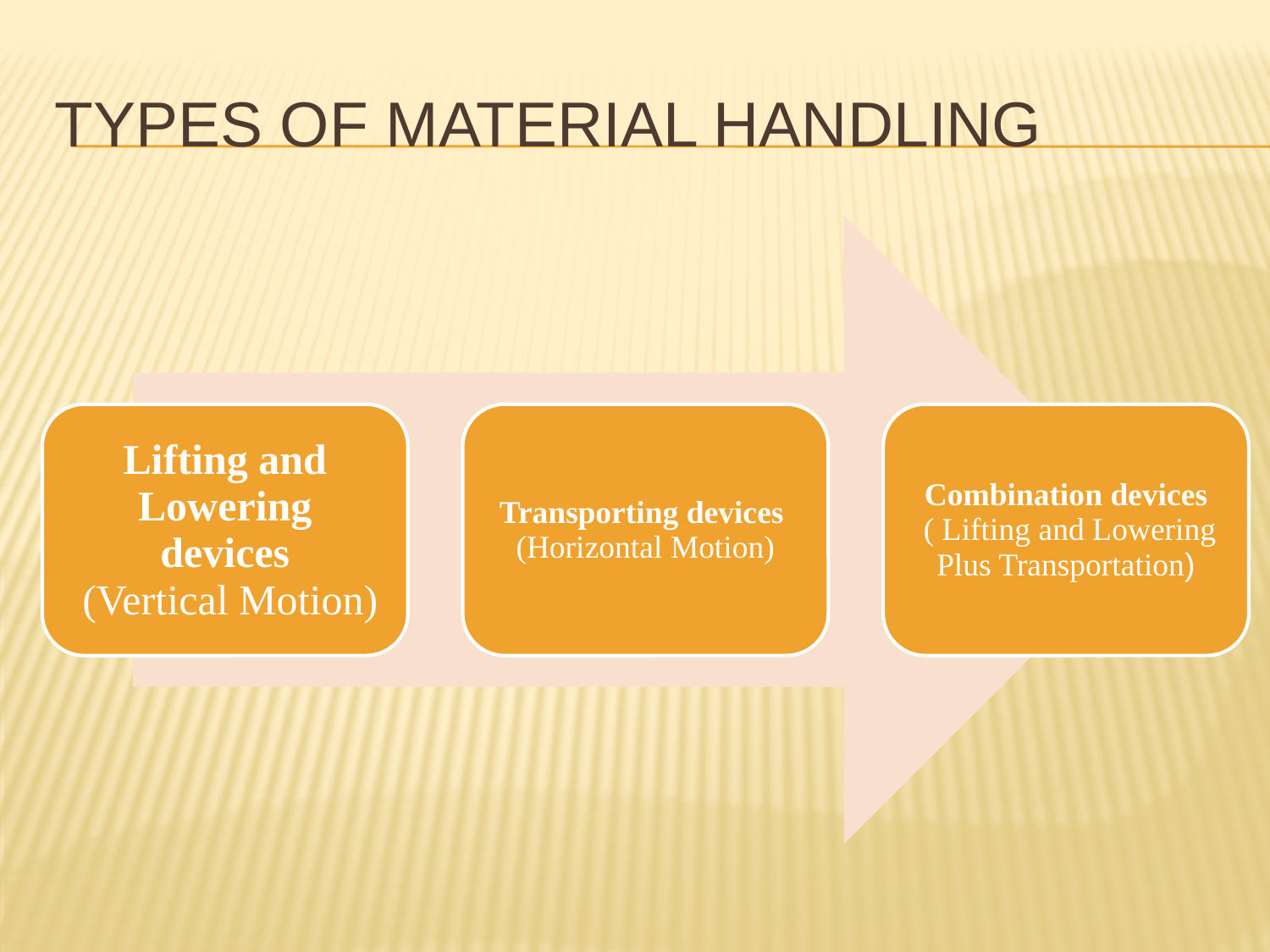

# Types of material handling
Lifting and Lowering devices
 (Vertical Motion)
Transporting devices
(Horizontal Motion)
Combination devices
 ( Lifting and Lowering Plus Transportation)